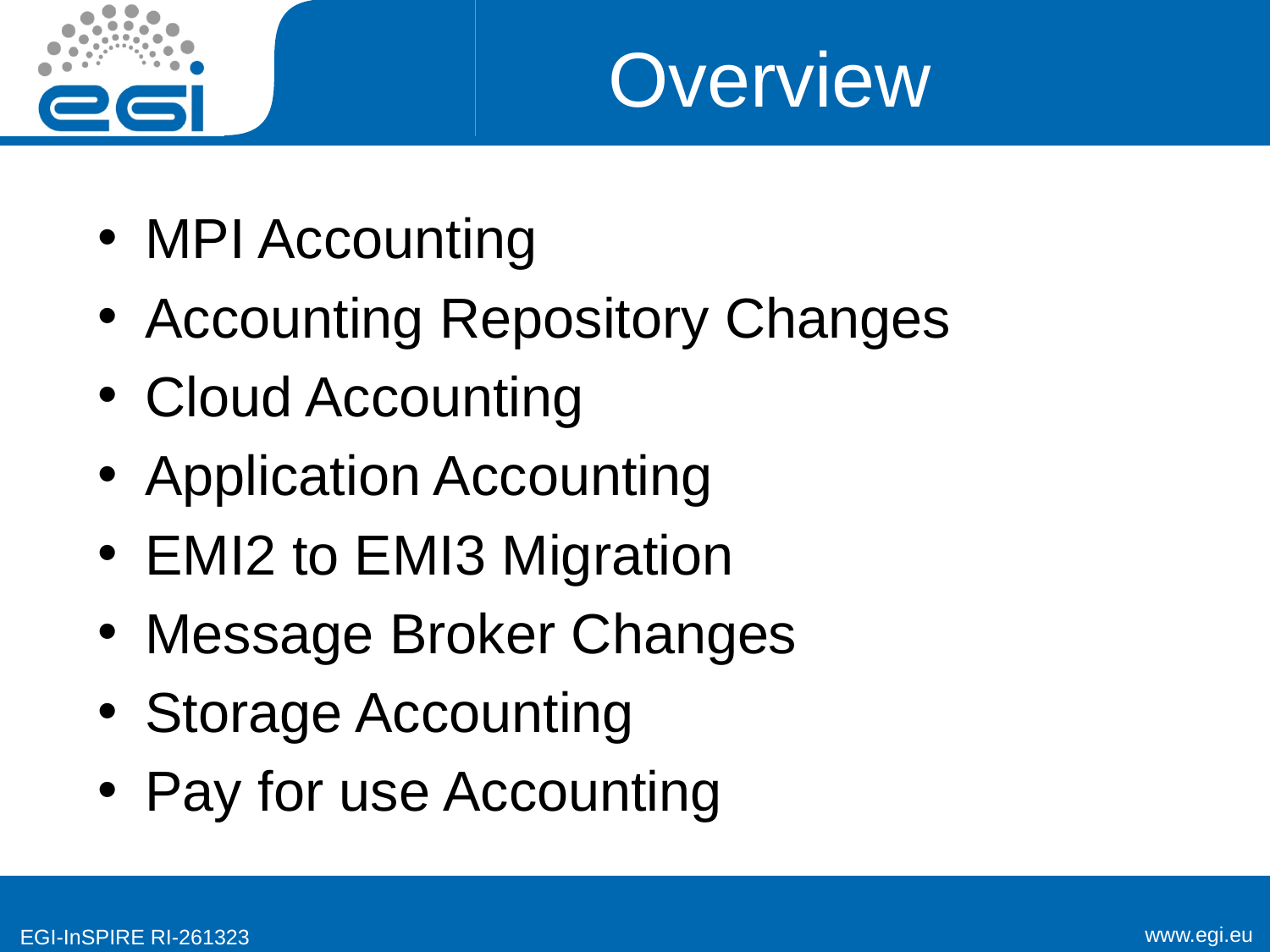

# Overview
MPI Accounting
Accounting Repository Changes
Cloud Accounting
Application Accounting
EMI2 to EMI3 Migration
Message Broker Changes
Storage Accounting
Pay for use Accounting